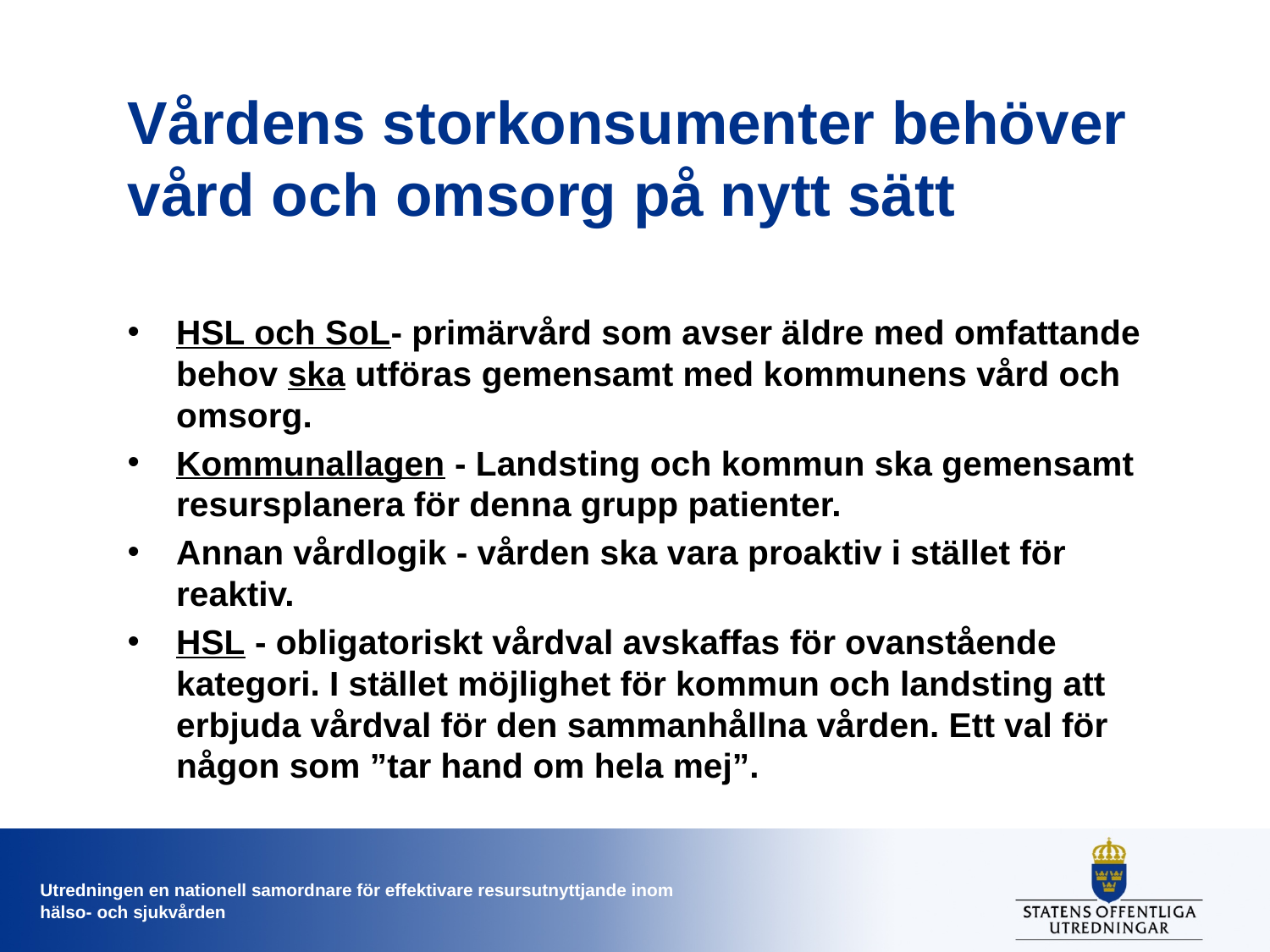

# Vårdens storkonsumenter behöver vård och omsorg på nytt sätt

HSL och SoL- primärvård som avser äldre med omfattande behov ska utföras gemensamt med kommunens vård och omsorg.
Kommunallagen - Landsting och kommun ska gemensamt resursplanera för denna grupp patienter.
Annan vårdlogik - vården ska vara proaktiv i stället för reaktiv.
HSL - obligatoriskt vårdval avskaffas för ovanstående kategori. I stället möjlighet för kommun och landsting att erbjuda vårdval för den sammanhållna vården. Ett val för någon som ”tar hand om hela mej”.